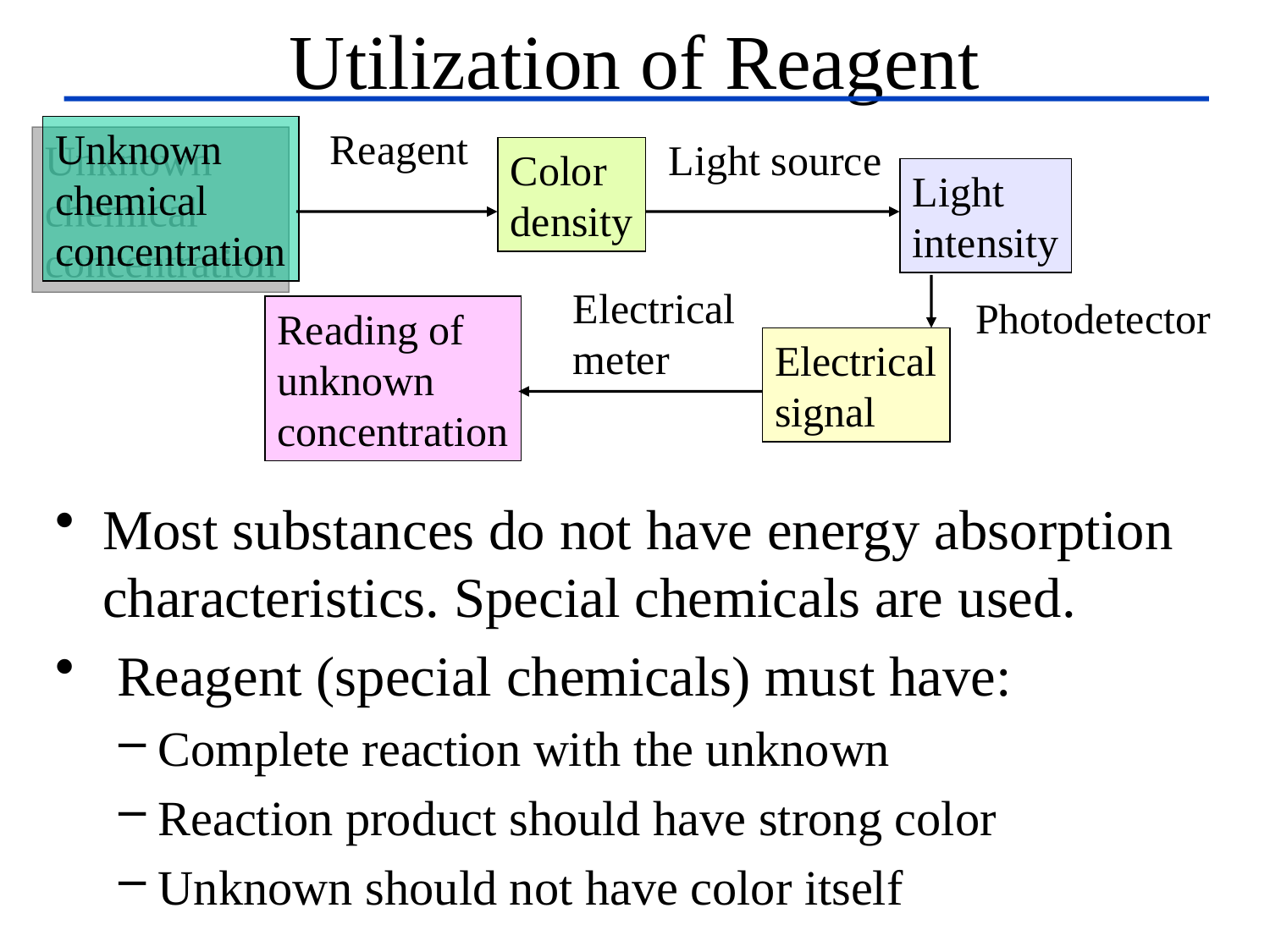

# Utilization of Reagent

Unknown
chemical
concentration
Reagent
Light source
Color
density
Light
intensity

Electrical
meter

Photodetector
Reading of
unknown
concentration
Electrical
signal

Most substances do not have energy absorption characteristics. Special chemicals are used.
 Reagent (special chemicals) must have:
Complete reaction with the unknown
Reaction product should have strong color
Unknown should not have color itself